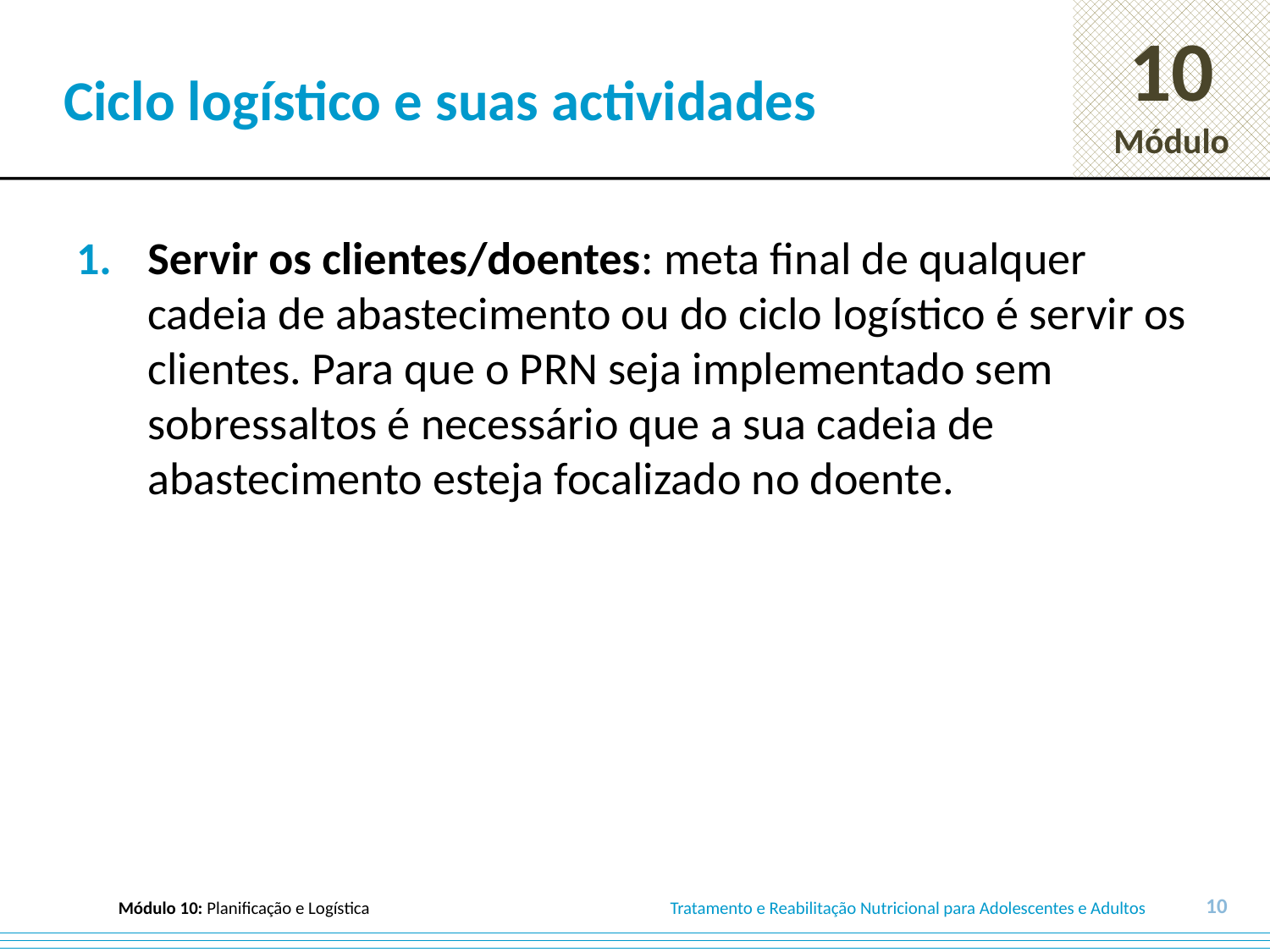

# Ciclo logístico e suas actividades
Servir os clientes/doentes: meta final de qualquer cadeia de abastecimento ou do ciclo logístico é servir os clientes. Para que o PRN seja implementado sem sobressaltos é necessário que a sua cadeia de abastecimento esteja focalizado no doente.
10